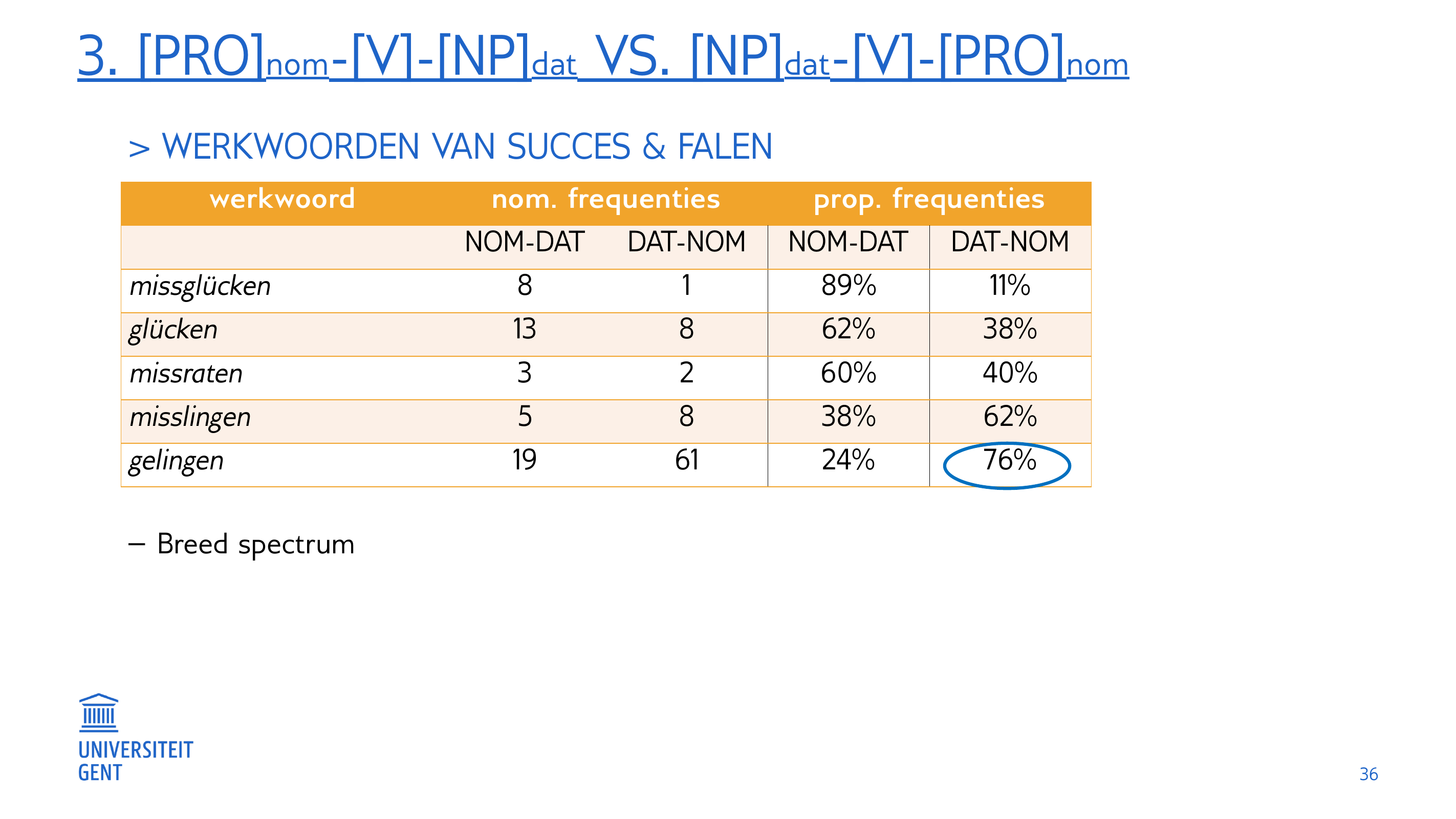

# 3. [pro]nom-[v]-[np]dat vs. [np]dat-[v]-[pro]nom
> Werkwoorden van succes & falen
| werkwoord | nom. frequenties |  | prop. frequenties |  |
| --- | --- | --- | --- | --- |
|  | nom-dat | dat-nom | nom-dat | dat-nom |
| missglücken | 8 | 1 | 89% | 11% |
| glücken | 13 | 8 | 62% | 38% |
| missraten | 3 | 2 | 60% | 40% |
| misslingen | 5 | 8 | 38% | 62% |
| gelingen | 19 | 61 | 24% | 76% |

Breed spectrum
36